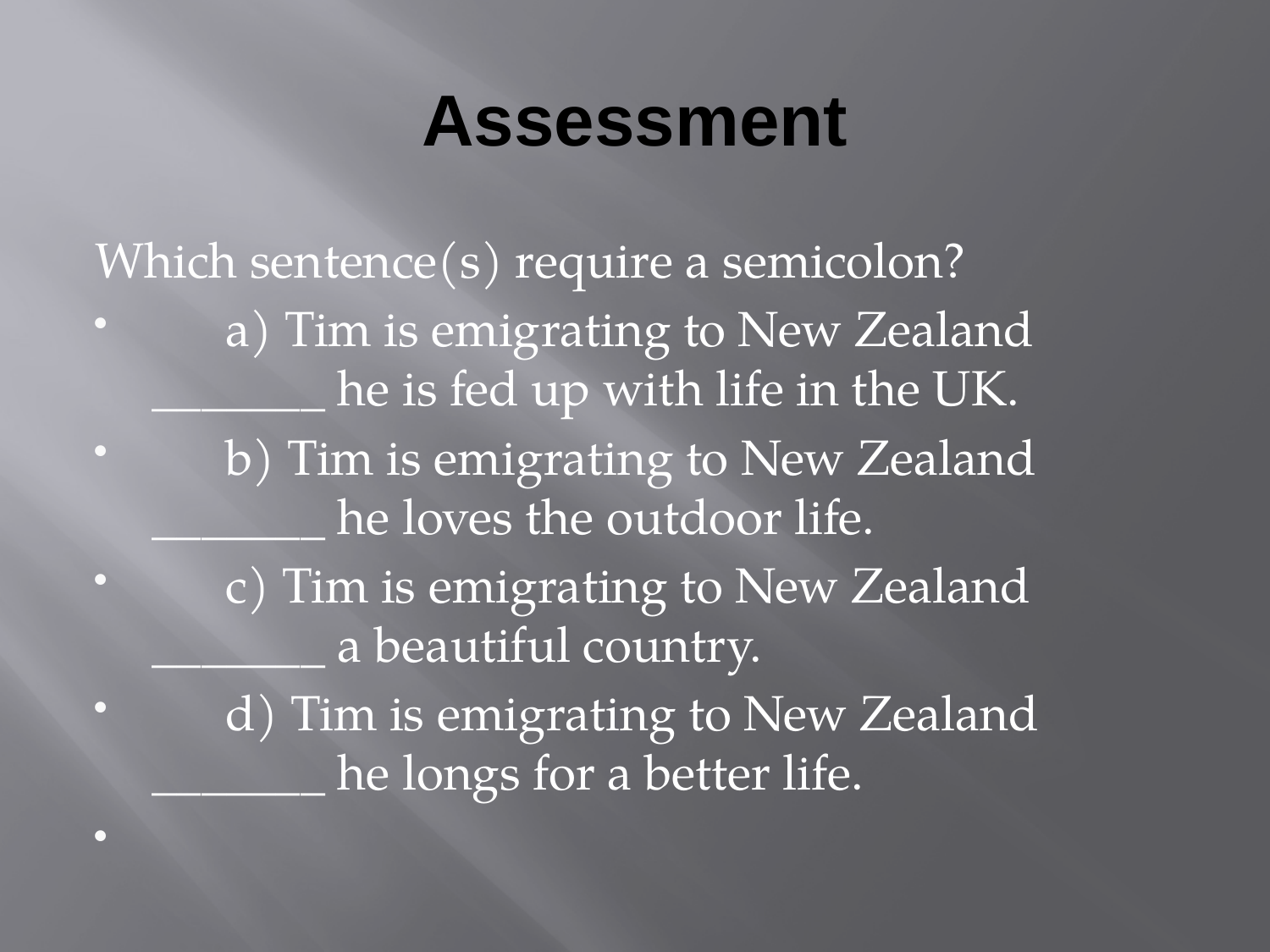

# Assessment
Which sentence(s) require a semicolon?
      a) Tim is emigrating to New Zealand _______ he is fed up with life in the UK.
      b) Tim is emigrating to New Zealand _______ he loves the outdoor life.
      c) Tim is emigrating to New Zealand _______ a beautiful country.
      d) Tim is emigrating to New Zealand _______ he longs for a better life.